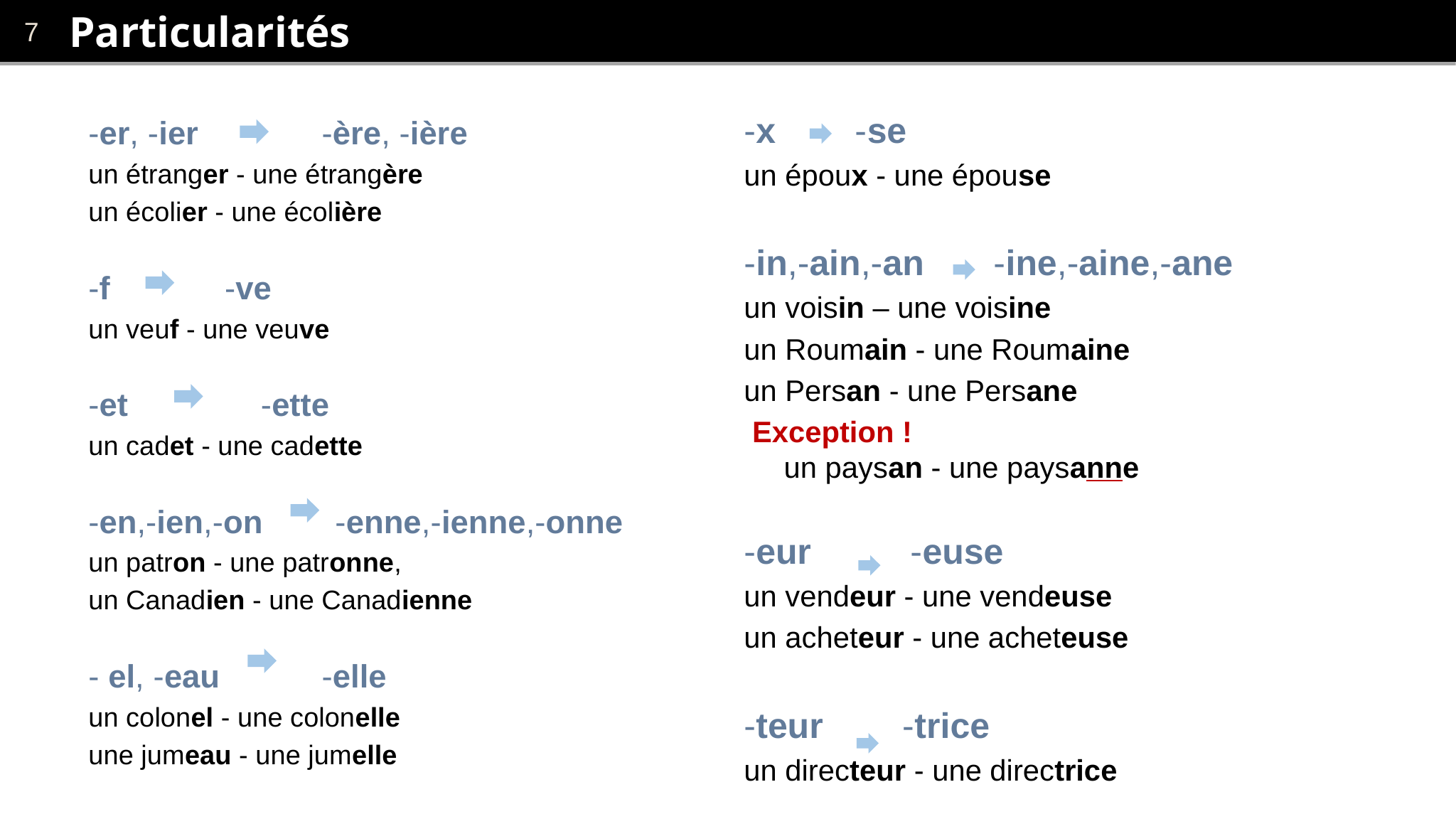

# Particularités
-x        -se
un époux - une épouse

-in,-ain,-an       -ine,-aine,-ane
un voisin – une voisine
un Roumain - une Roumaine
un Persan - une Persane
 Exception !
un paysan - une paysanne

-eur          -euse
un vendeur - une vendeuse
un acheteur - une acheteuse

-teur        -trice
un directeur - une directrice
-er, -ier      	-ère, -ière
un étranger - une étrangère
un écolier - une écolière

-f 	  	-ve
un veuf - une veuve

-et 	    -ette
un cadet - une cadette

-en,-ien,-on        -enne,-ienne,-onne
un patron - une patronne,
un Canadien - une Canadienne

- el, -eau  	-elle
un colonel - une colonelle
une jumeau - une jumelle